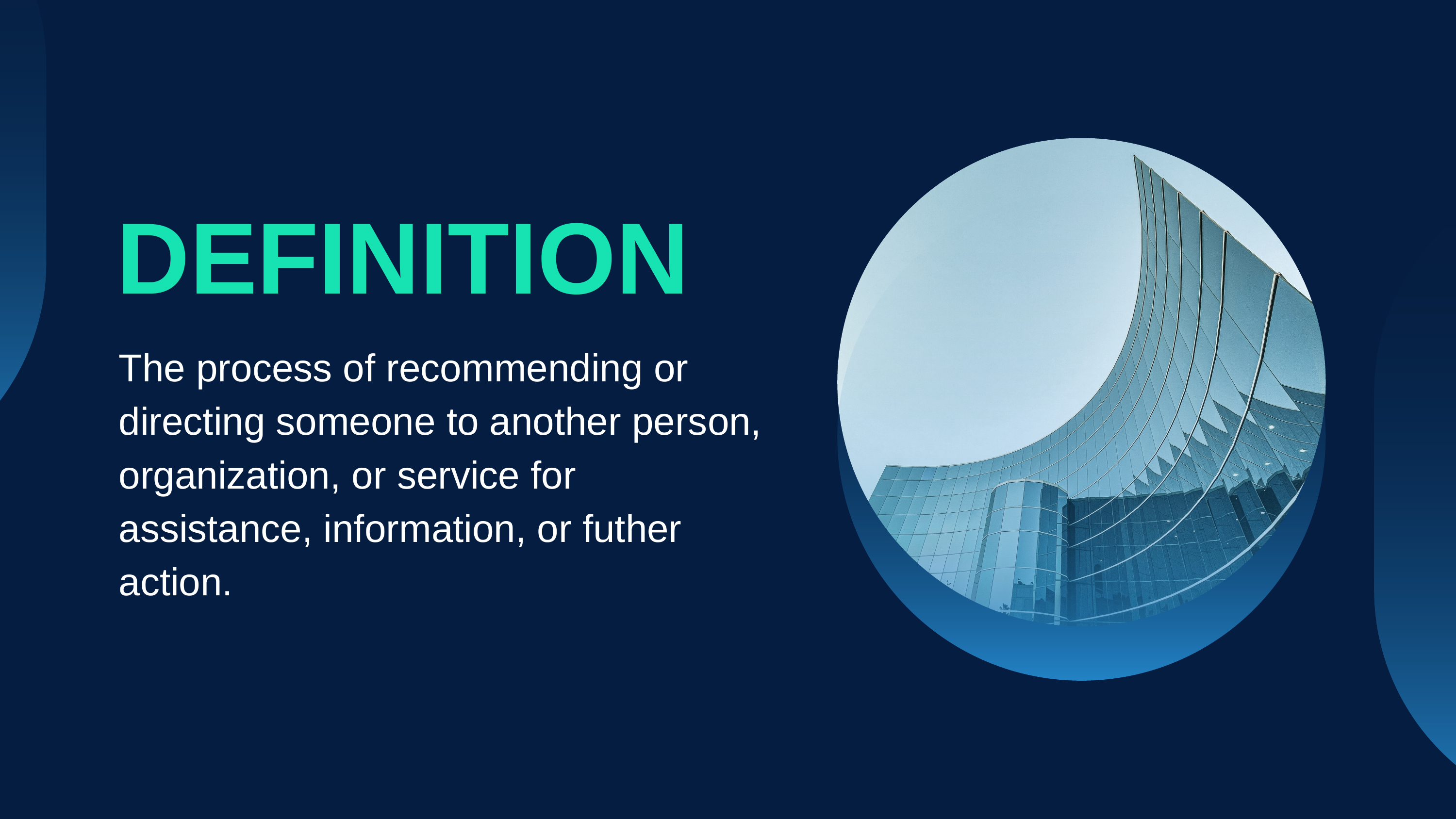

DEFINITION

The process of recommending or directing someone to another person, organization, or service for assistance, information, or futher action.​